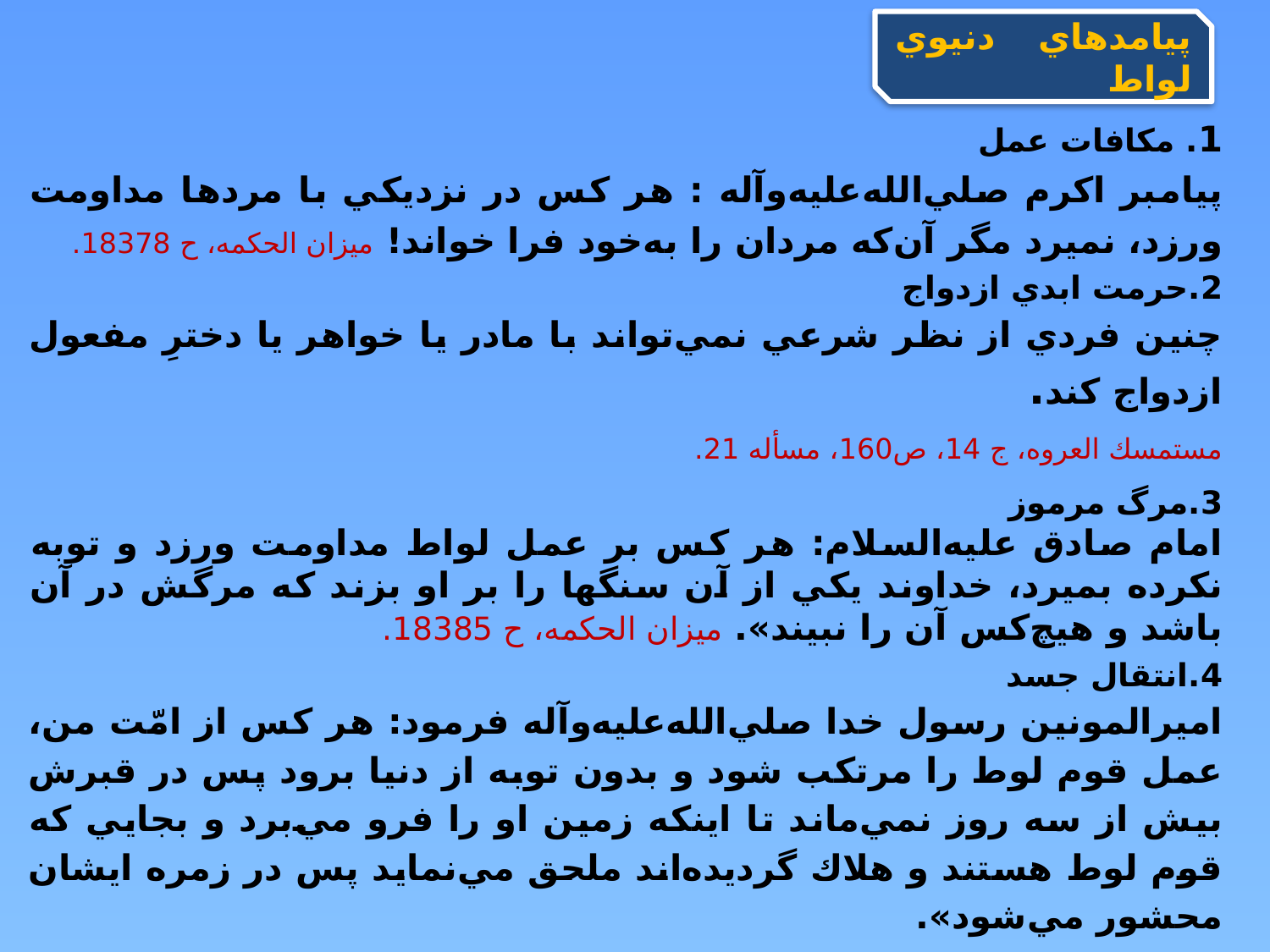

پيامد‌هاي دنيوي لواط
1. مكافات عمل
پيامبر اکرم صلي‌الله‌عليه‌و‌آله : هر كس در نزديكي با مردها مداومت ورزد، نميرد مگر آن‌كه مردان را به‌خود فرا خواند! ميزان الحكمه، ح 18378.
2.حرمت ابدي ازدواج
چنين فردي از نظر شرعي نمي‌تواند با مادر يا خواهر يا دخترِ مفعول ازدواج كند.
مستمسك العروه، ج 14، ص160، مسأله 21.
3.مرگ مرموز
امام صادق عليه‌السلام: هر كس بر عمل لواط مداومت ورزد و توبه نكرده بميرد، خداوند يكي از آن سنگها را بر او بزند كه مرگش در آن باشد و هيچ‌كس آن را نبيند». ميزان الحكمه، ح 18385.
4.انتقال جسد
امیرالمونین رسول خدا صلي‌الله‌عليه‌و‌آله فرمود: هر كس از امّت من، عمل قوم لوط را مرتكب شود و بدون توبه از دنيا برود پس در قبرش بيش از سه روز نمي‌ماند تا اينكه زمين او را فرو مي‌برد و بجايي كه قوم لوط هستند و هلاك گرديده‌اند ملحق مي‌نمايد پس در زمره ايشان محشور مي‌شود».
ميزان الحكمه، ح18384.
5.نابودي ملي و هلاكت همگاني
قرآن كريم براي عبرت‌گيري از اين حادثه، در 12 سوره به سرنوشت شوم و نكبت‌بار قوم لوط اشاره مي‌كند. 84اعراف،82هود،74حجر،74انبياء،44و43حج،173شعراء،58نمل،34عنكبوت،136، صافات،13و14ص،13و14ق، 38 قمر.